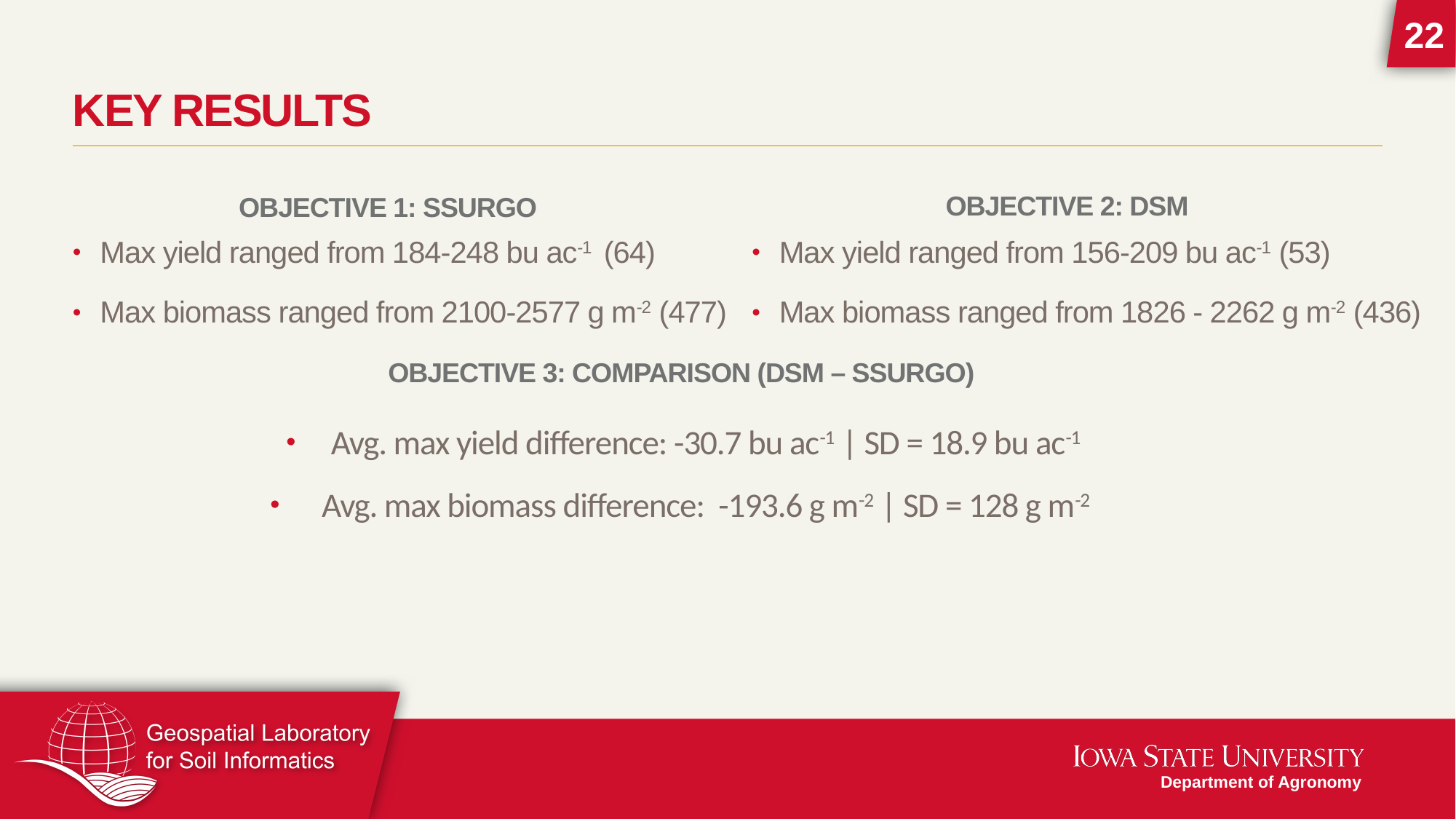

# Key RESULTS
OBJECTIVE 1: SSURGO
OBJECTIVE 2: DSM
Max yield ranged from 184-248 bu ac-1  (64)
Max biomass ranged from 2100-2577 g m-2 (477)
Max yield ranged from 156-209 bu ac-1 (53)
Max biomass ranged from 1826 - 2262 g m-2 (436)
OBJECTIVE 3: Comparison (DSM – SSURGO)
Avg. max yield difference: -30.7 bu ac-1 | SD = 18.9 bu ac-1
 Avg. max biomass difference:  -193.6 g m-2 | SD = 128 g m-2